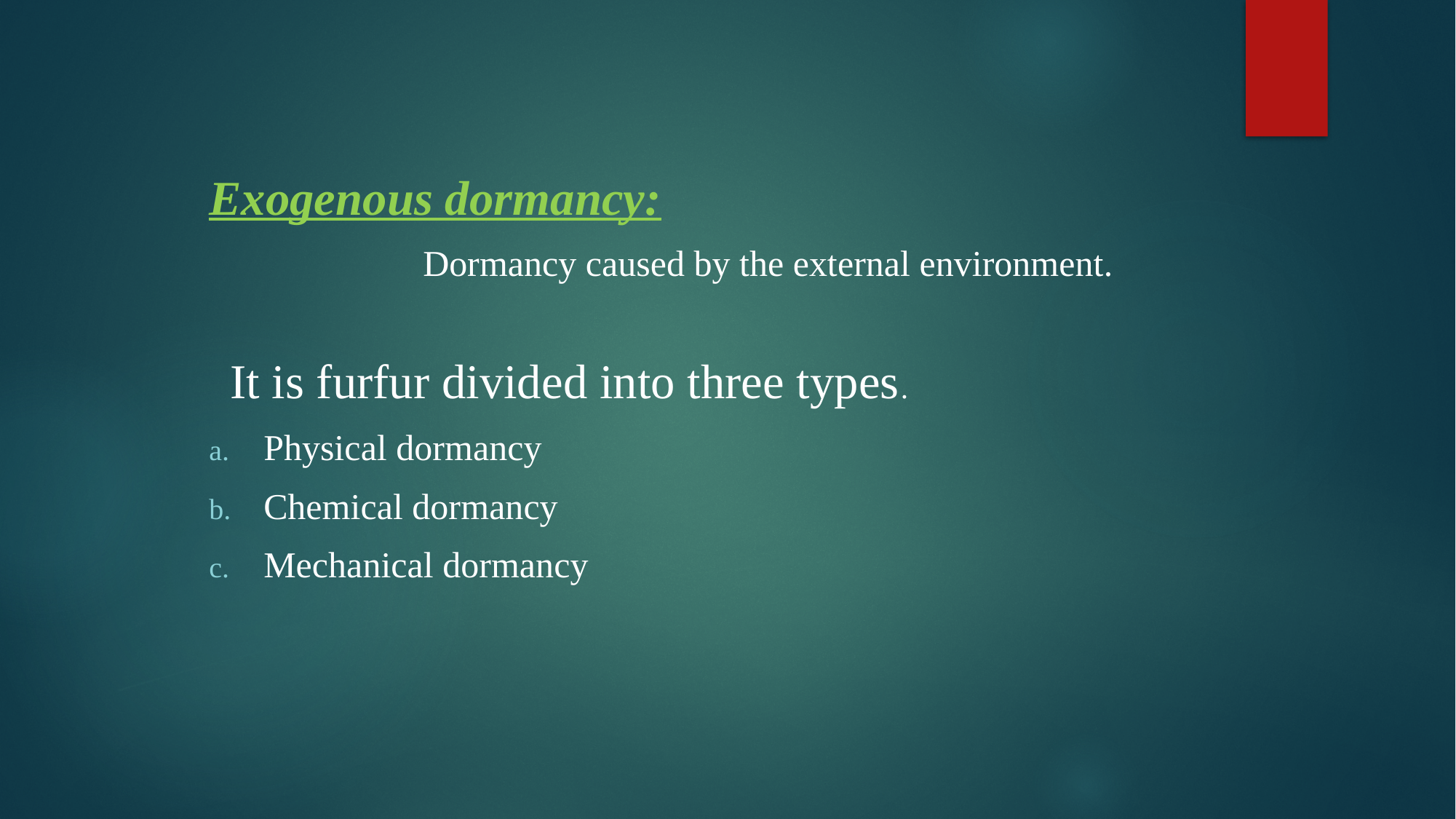

Exogenous dormancy:
                            Dormancy caused by the external environment.

  It is furfur divided into three types.
Physical dormancy
Chemical dormancy
Mechanical dormancy